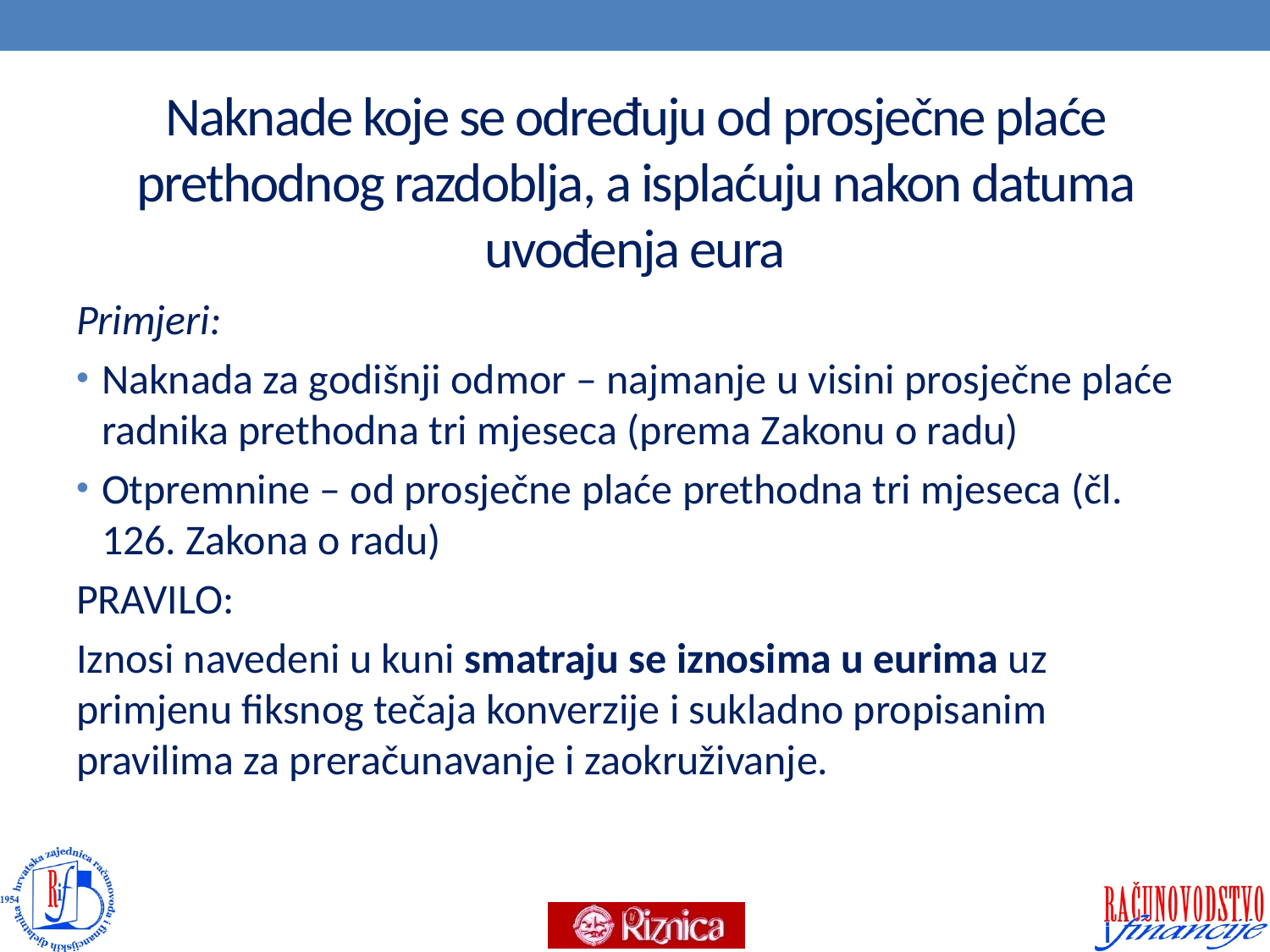

# Naknade koje se određuju od prosječne plaće prethodnog razdoblja, a isplaćuju nakon datuma uvođenja eura
Primjeri:
Naknada za godišnji odmor – najmanje u visini prosječne plaće radnika prethodna tri mjeseca (prema Zakonu o radu)
Otpremnine – od prosječne plaće prethodna tri mjeseca (čl. 126. Zakona o radu)
PRAVILO:
Iznosi navedeni u kuni smatraju se iznosima u eurima uz primjenu fiksnog tečaja konverzije i sukladno propisanim pravilima za preračunavanje i zaokruživanje.